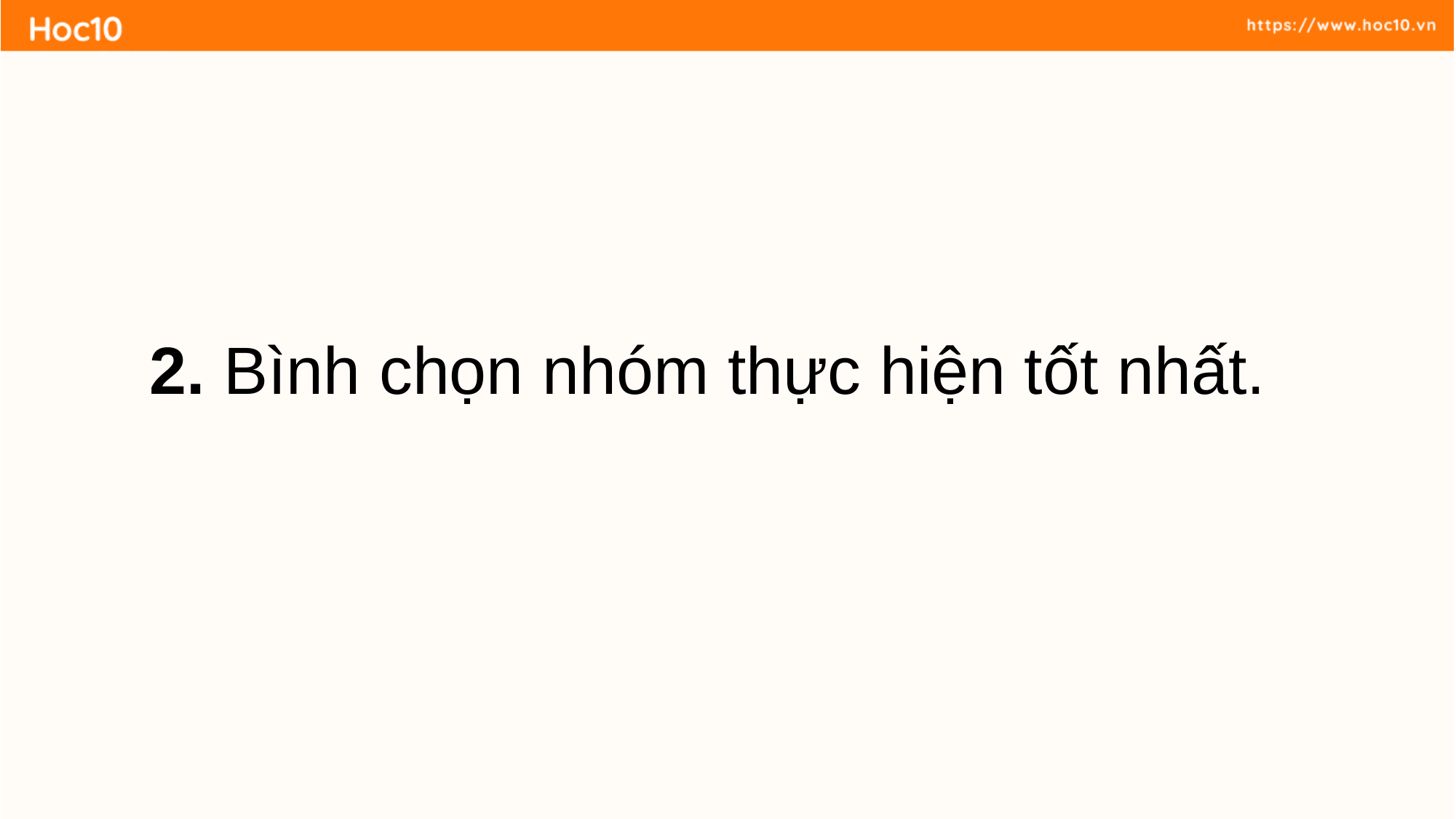

2. Bình chọn nhóm thực hiện tốt nhất.